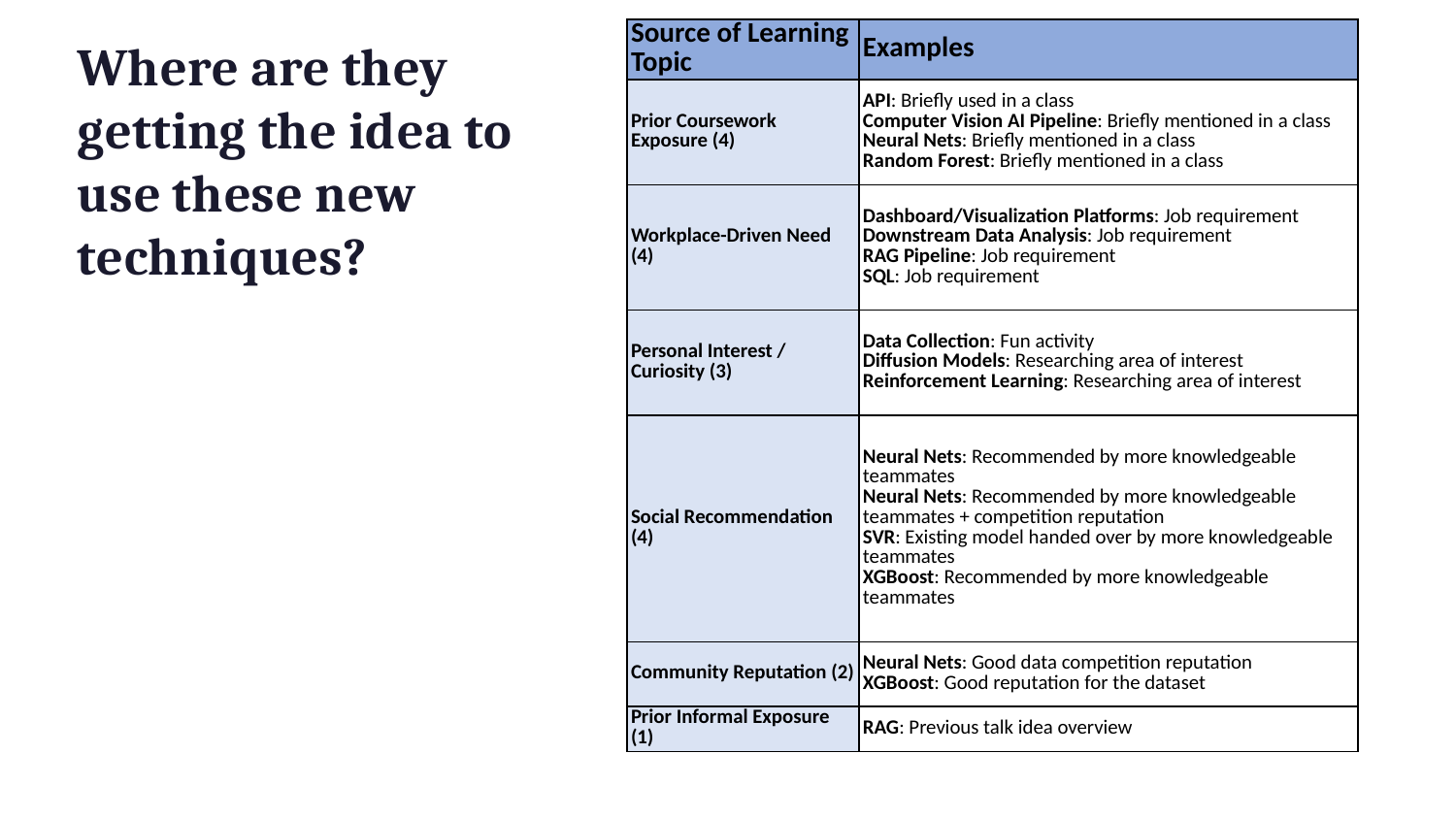

| Source of Learning Topic | Examples |
| --- | --- |
| Prior Coursework Exposure (4) | API: Briefly used in a class Computer Vision AI Pipeline: Briefly mentioned in a class Neural Nets: Briefly mentioned in a class Random Forest: Briefly mentioned in a class |
| Workplace-Driven Need (4) | Dashboard/Visualization Platforms: Job requirement Downstream Data Analysis: Job requirement RAG Pipeline: Job requirement SQL: Job requirement |
| Personal Interest / Curiosity (3) | Data Collection: Fun activity Diffusion Models: Researching area of interest Reinforcement Learning: Researching area of interest |
| Social Recommendation (4) | Neural Nets: Recommended by more knowledgeable teammates Neural Nets: Recommended by more knowledgeable teammates + competition reputation SVR: Existing model handed over by more knowledgeable teammates XGBoost: Recommended by more knowledgeable teammates |
| Community Reputation (2) | Neural Nets: Good data competition reputation XGBoost: Good reputation for the dataset |
| Prior Informal Exposure (1) | RAG: Previous talk idea overview |
Where are they getting the idea to use these new techniques?